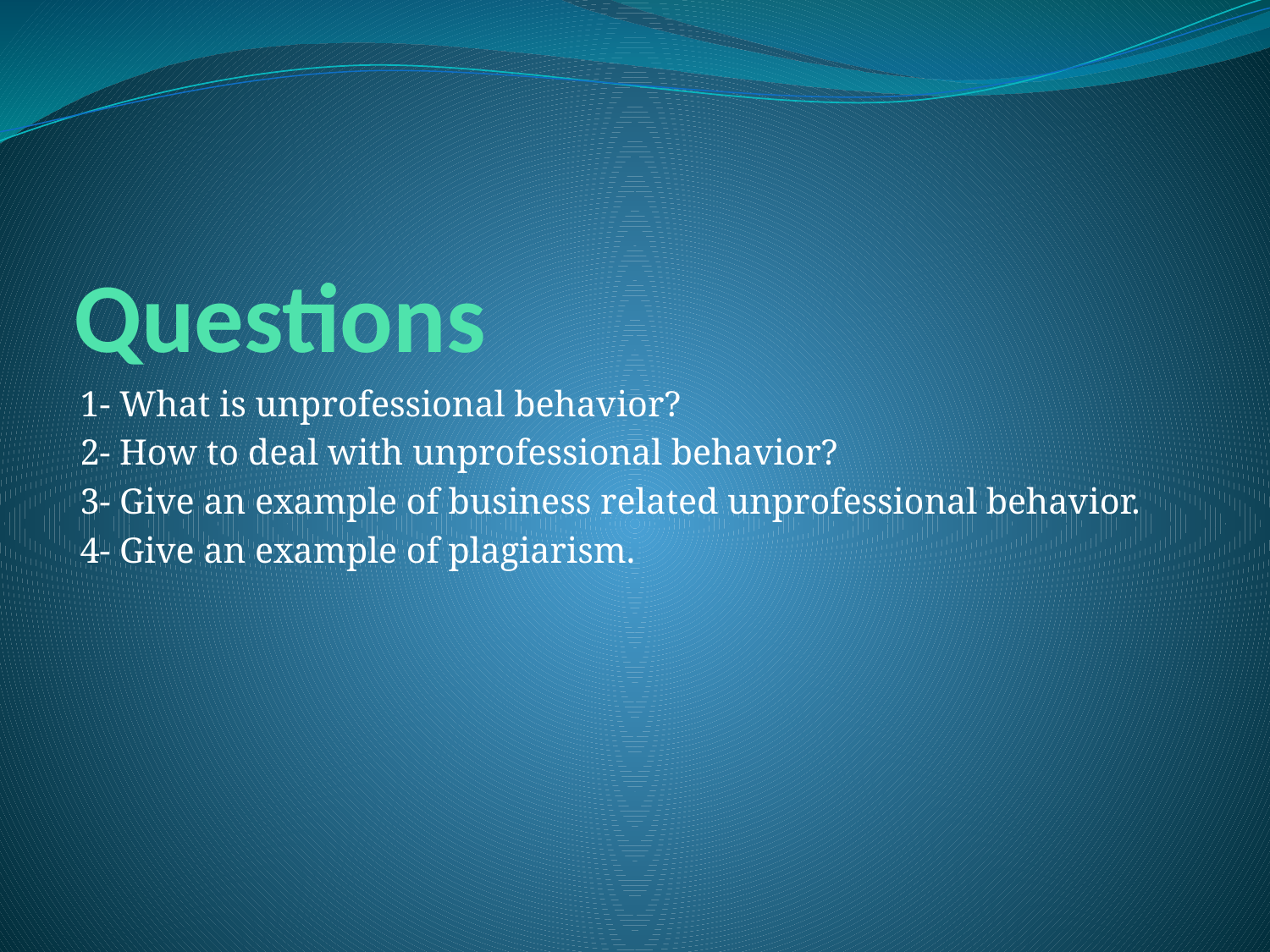

# Questions
1- What is unprofessional behavior?
2- How to deal with unprofessional behavior?
3- Give an example of business related unprofessional behavior.
4- Give an example of plagiarism.